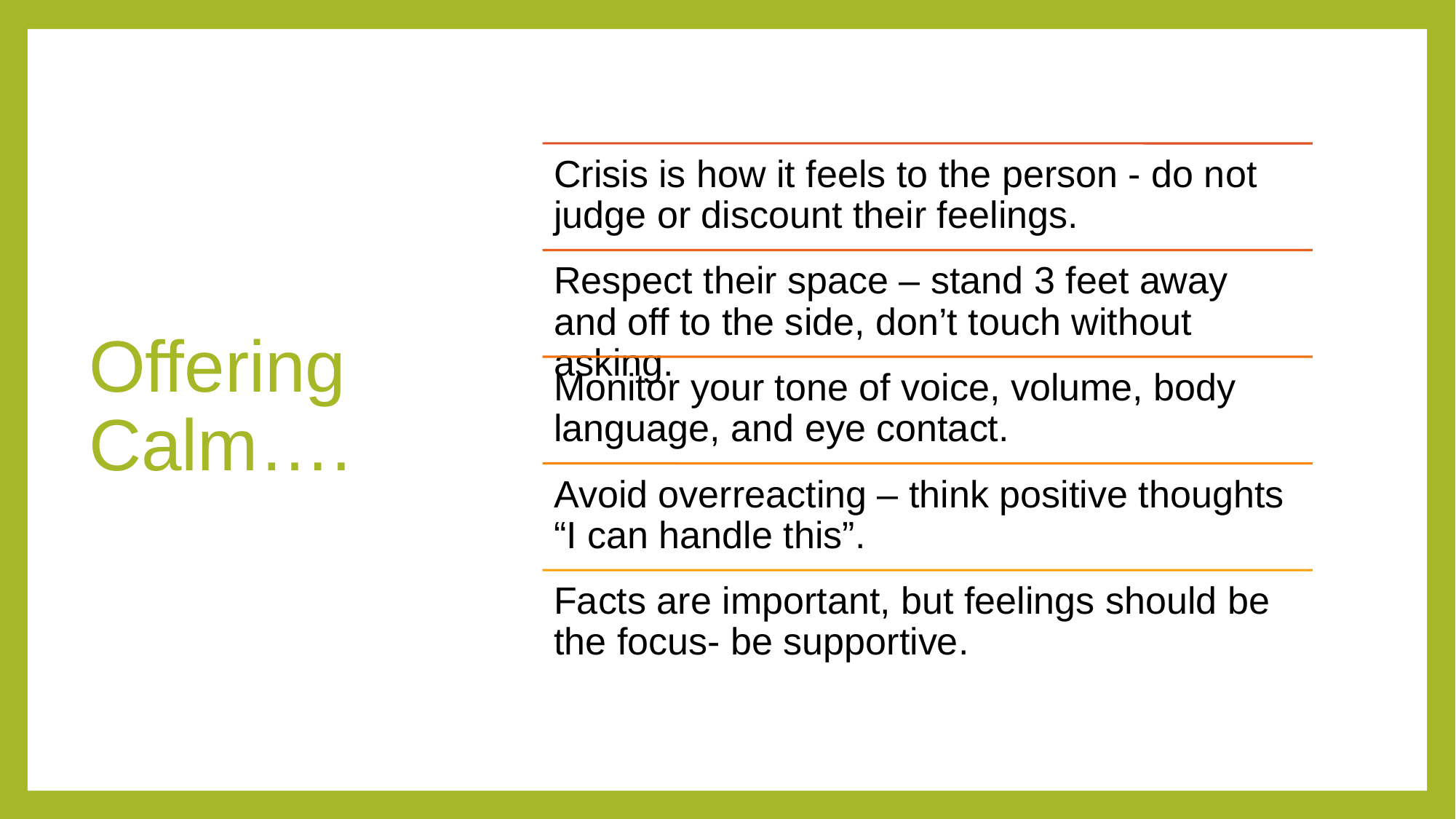

# Offering Calm….
Crisis is how it feels to the person - do not judge or discount their feelings.
Respect their space – stand 3 feet away and off to the side, don’t touch without asking.
Monitor your tone of voice, volume, body language, and eye contact.
Avoid overreacting – think positive thoughts “I can handle this”.
Facts are important, but feelings should be the focus- be supportive.